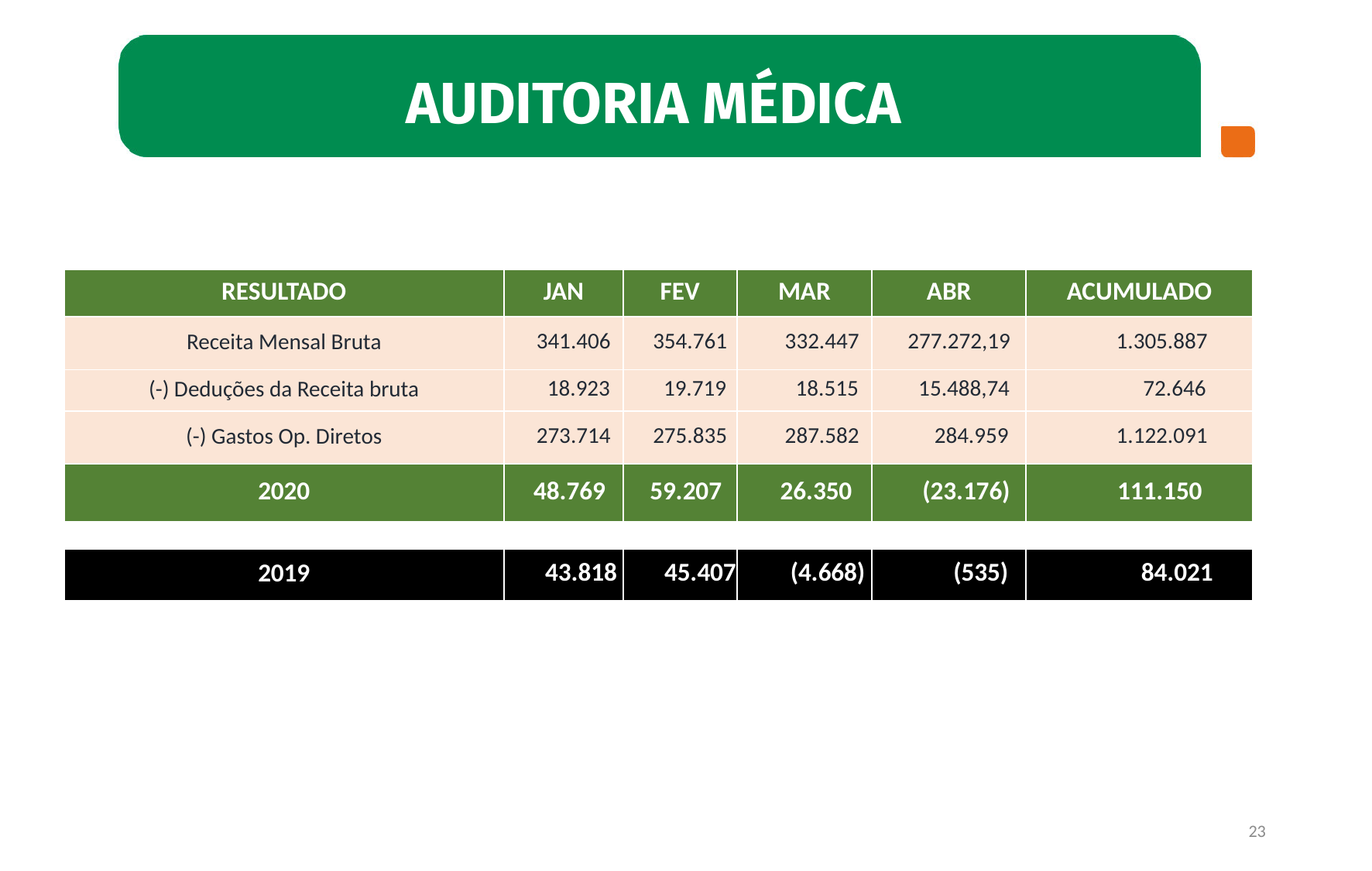

Auditoria médica

| RESULTADO | JAN | FEV | MAR | ABR | ACUMULADO |
| --- | --- | --- | --- | --- | --- |
| Receita Mensal Bruta | 341.406 | 354.761 | 332.447 | 277.272,19 | 1.305.887 |
| (-) Deduções da Receita bruta | 18.923 | 19.719 | 18.515 | 15.488,74 | 72.646 |
| (-) Gastos Op. Diretos | 273.714 | 275.835 | 287.582 | 284.959 | 1.122.091 |
| 2020 | 48.769 | 59.207 | 26.350 | (23.176) | 111.150 |
|  |  |  |  |  |  |
| 2019 | 43.818 | 45.407 | (4.668) | (535) | 84.021 |
23